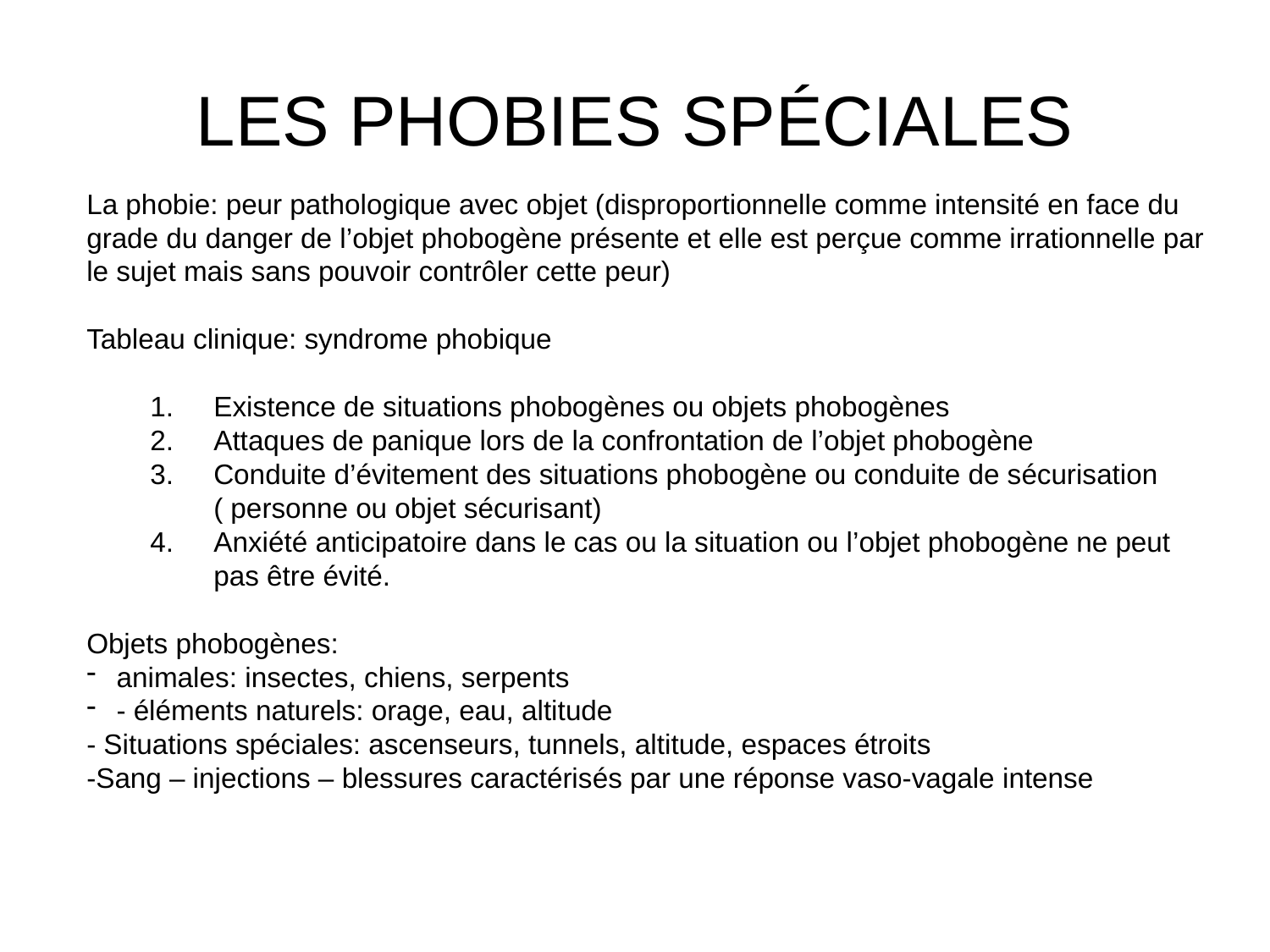

# LES PHOBIES SPÉCIALES
La phobie: peur pathologique avec objet (disproportionnelle comme intensité en face du grade du danger de l’objet phobogène présente et elle est perçue comme irrationnelle par le sujet mais sans pouvoir contrôler cette peur)

Tableau clinique: syndrome phobique

Existence de situations phobogènes ou objets phobogènes
Attaques de panique lors de la confrontation de l’objet phobogène
Conduite d’évitement des situations phobogène ou conduite de sécurisation ( personne ou objet sécurisant)
Anxiété anticipatoire dans le cas ou la situation ou l’objet phobogène ne peut pas être évité.

Objets phobogènes:
animales: insectes, chiens, serpents
- éléments naturels: orage, eau, altitude
- Situations spéciales: ascenseurs, tunnels, altitude, espaces étroits
-Sang – injections – blessures caractérisés par une réponse vaso-vagale intense